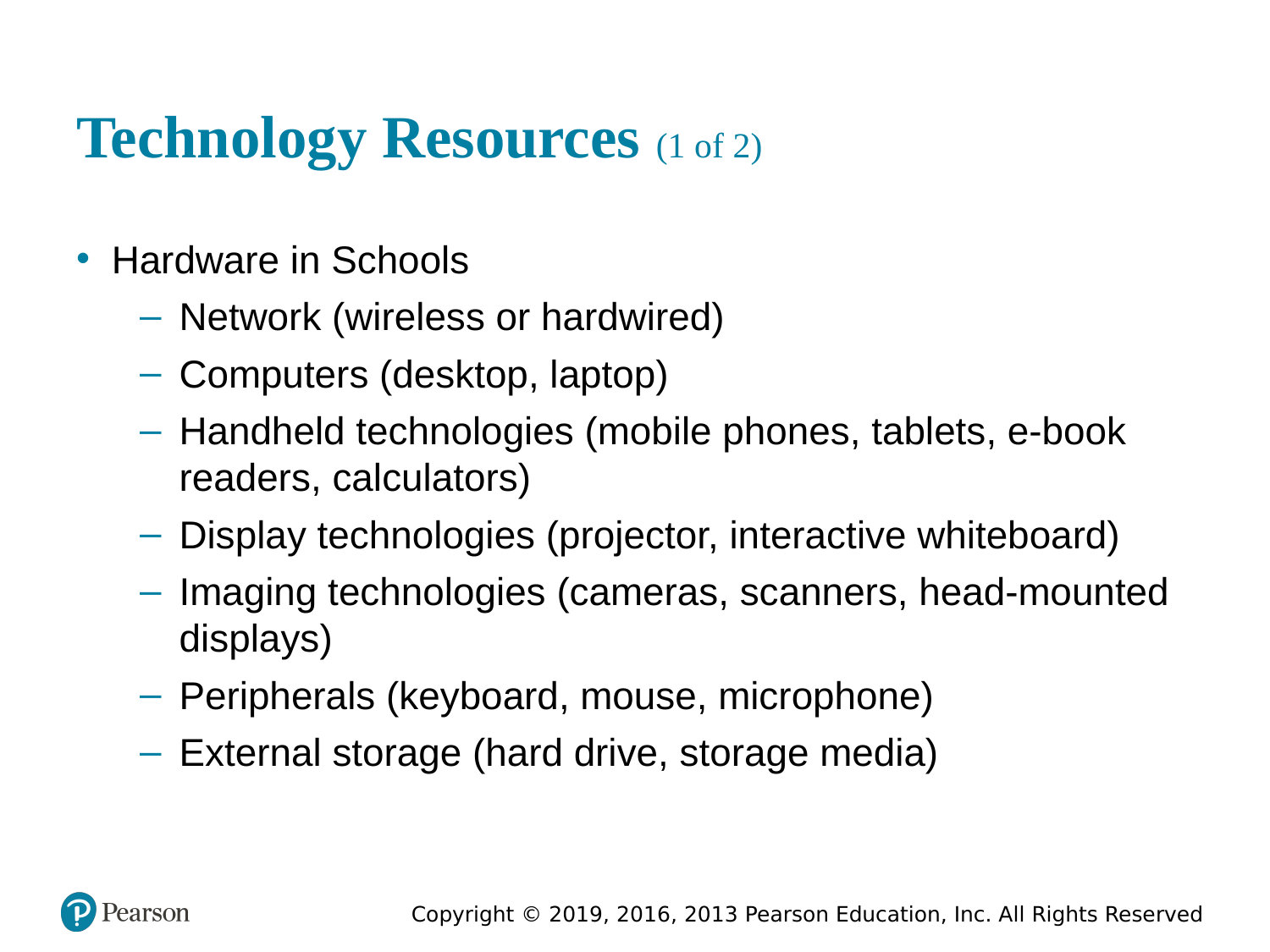

# Technology Resources (1 of 2)
Hardware in Schools
Network (wireless or hardwired)
Computers (desktop, laptop)
Handheld technologies (mobile phones, tablets, e-book readers, calculators)
Display technologies (projector, interactive whiteboard)
Imaging technologies (cameras, scanners, head-mounted displays)
Peripherals (keyboard, mouse, microphone)
External storage (hard drive, storage media)